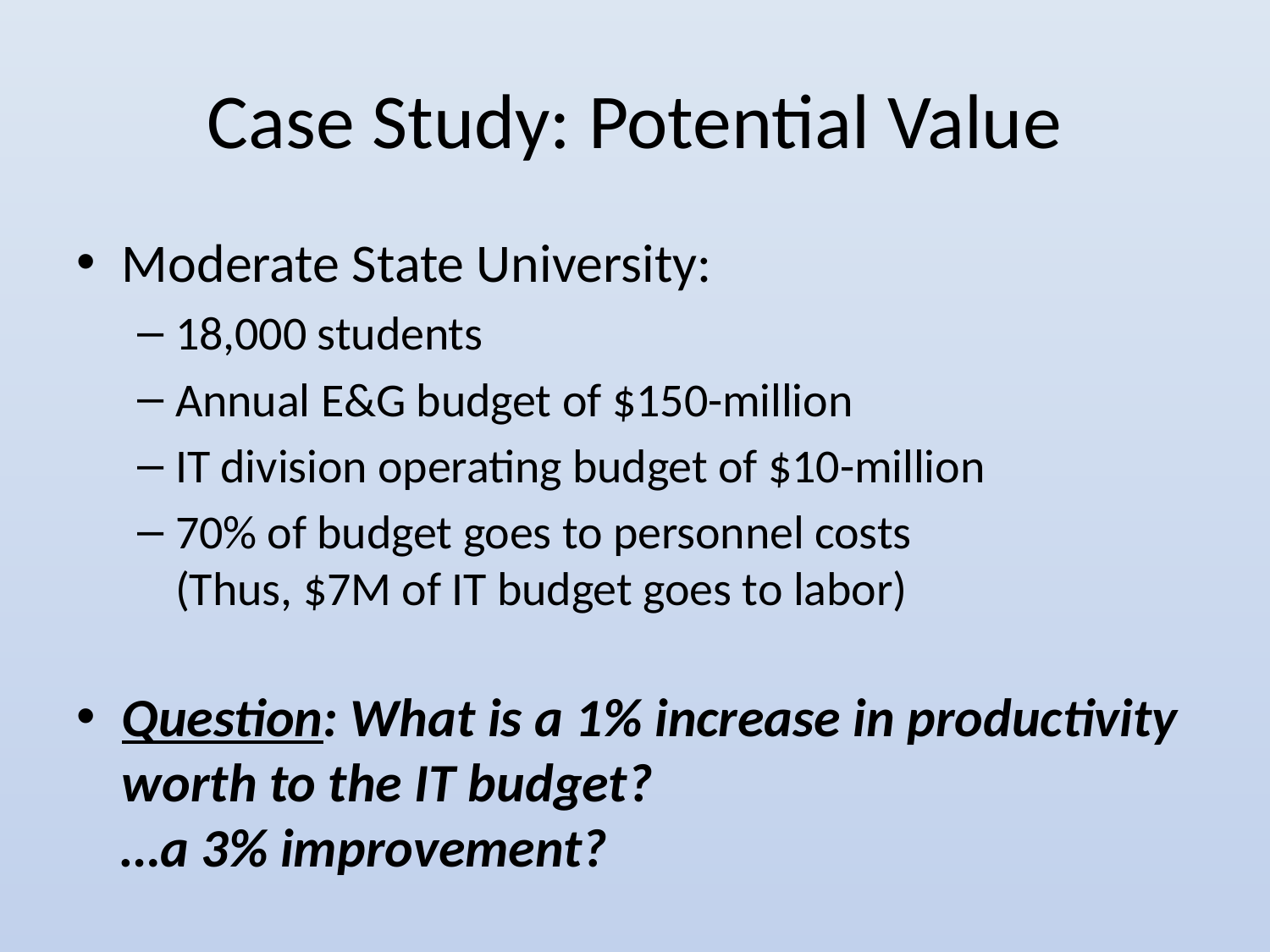

# Case Study: Potential Value
Moderate State University:
18,000 students
Annual E&G budget of $150-million
IT division operating budget of $10-million
70% of budget goes to personnel costs
(Thus, $7M of IT budget goes to labor)
Question: What is a 1% increase in productivity worth to the IT budget?
…a 3% improvement?